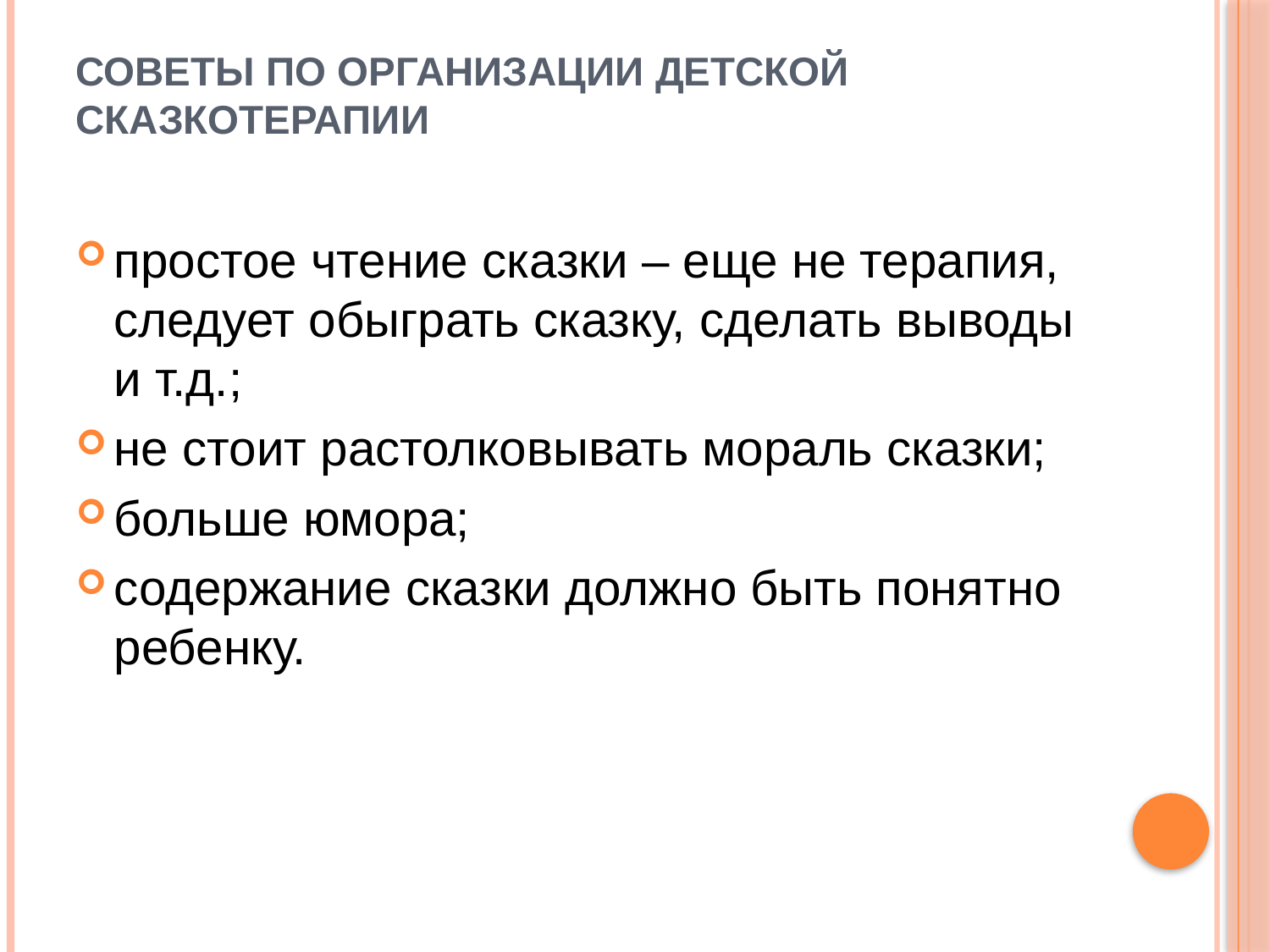

# Советы по организации детской сказкотерапии
простое чтение сказки – еще не терапия, следует обыграть сказку, сделать выводы и т.д.;
не стоит растолковывать мораль сказки;
больше юмора;
содержание сказки должно быть понятно ребенку.